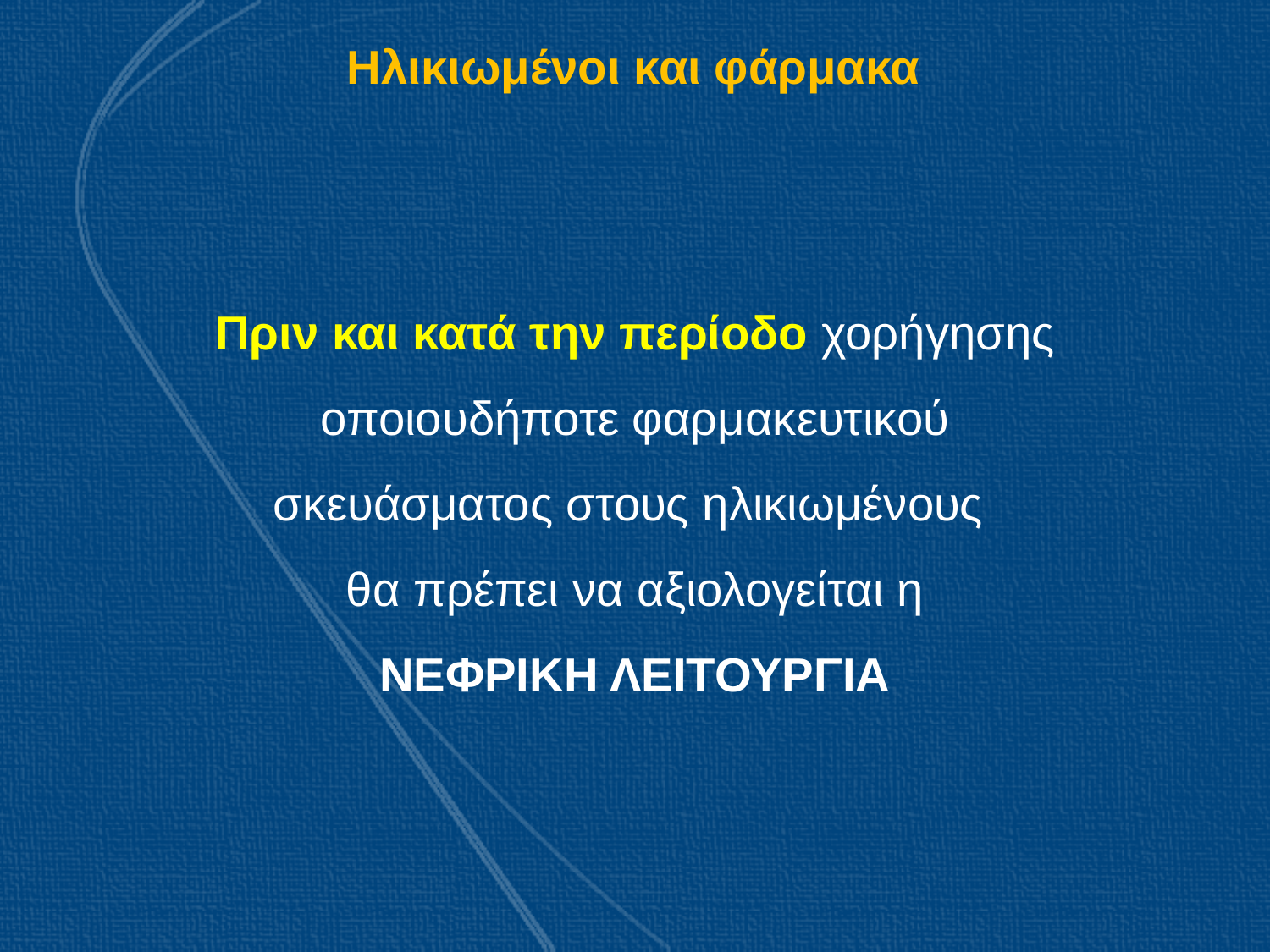

# Ηλικιωμένοι και φάρμακα
Πριν και κατά την περίοδο χορήγησης
 οποιουδήποτε φαρμακευτικού
σκευάσματος στους ηλικιωμένους
θα πρέπει να αξιολογείται η
ΝΕΦΡΙΚΗ ΛΕΙΤΟΥΡΓΙΑ
 Το 16% των ασθενών της κοινότητας ηλικίας >60 ετών που επισκέφθηκαν Τ.Ε.Π. διαγνώστηκαν με ανεπιθύμητη δράση κάποιου φαρμακευτικού σκευάσματος

 Το 46,2 % νοσηλευόμενων ασθενών της ίδιας ηλικιακής ομάδας ανέπτυξαν ανεπιθύμητη δράση φαρμάκου κατά τη διάρκεια της νοσηλείας τους

 Τα διουρητικά μπορούν να προκαλέσουν στους ηλικιωμένους όλες τις πιθανές διαταραχές ισοζυγίου του ύδατος και ηλεκτρολυτών
Malinovska et al, Ther Umsch 2015; 72(11-12): 673-677
Passarelli et al, Drugs Aging 2005; 22(9): 767-777
Khow et al, Curr Drug Saf 2014; 9(1): 2-15